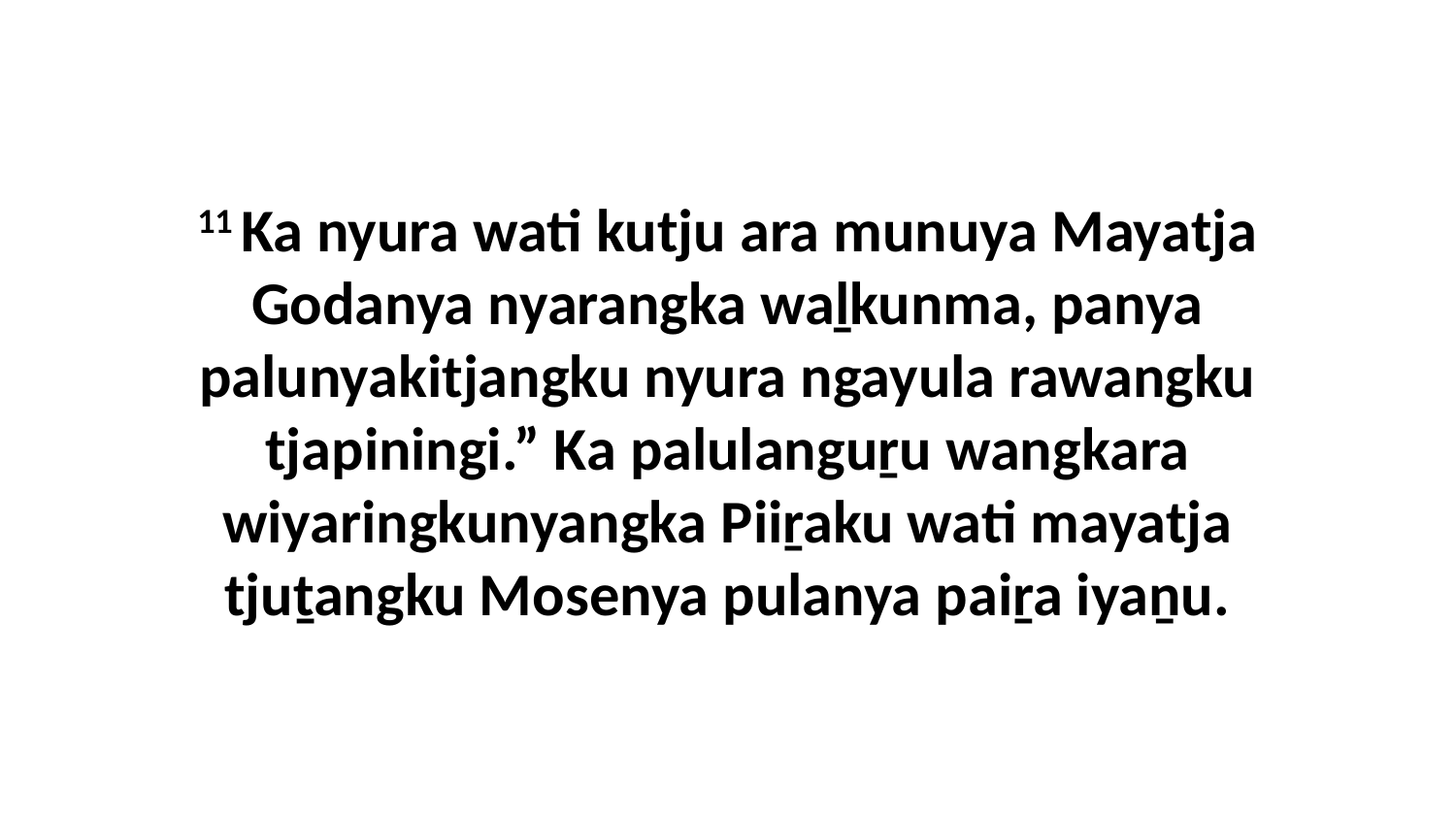

11 Ka nyura wati kutju ara munuya Mayatja Godanya nyarangka waḻkunma, panya palunyakitjangku nyura ngayula rawangku tjapiningi.” Ka palulanguṟu wangkara wiyaringkunyangka Piiṟaku wati mayatja tjuṯangku Mosenya pulanya paiṟa iyaṉu.